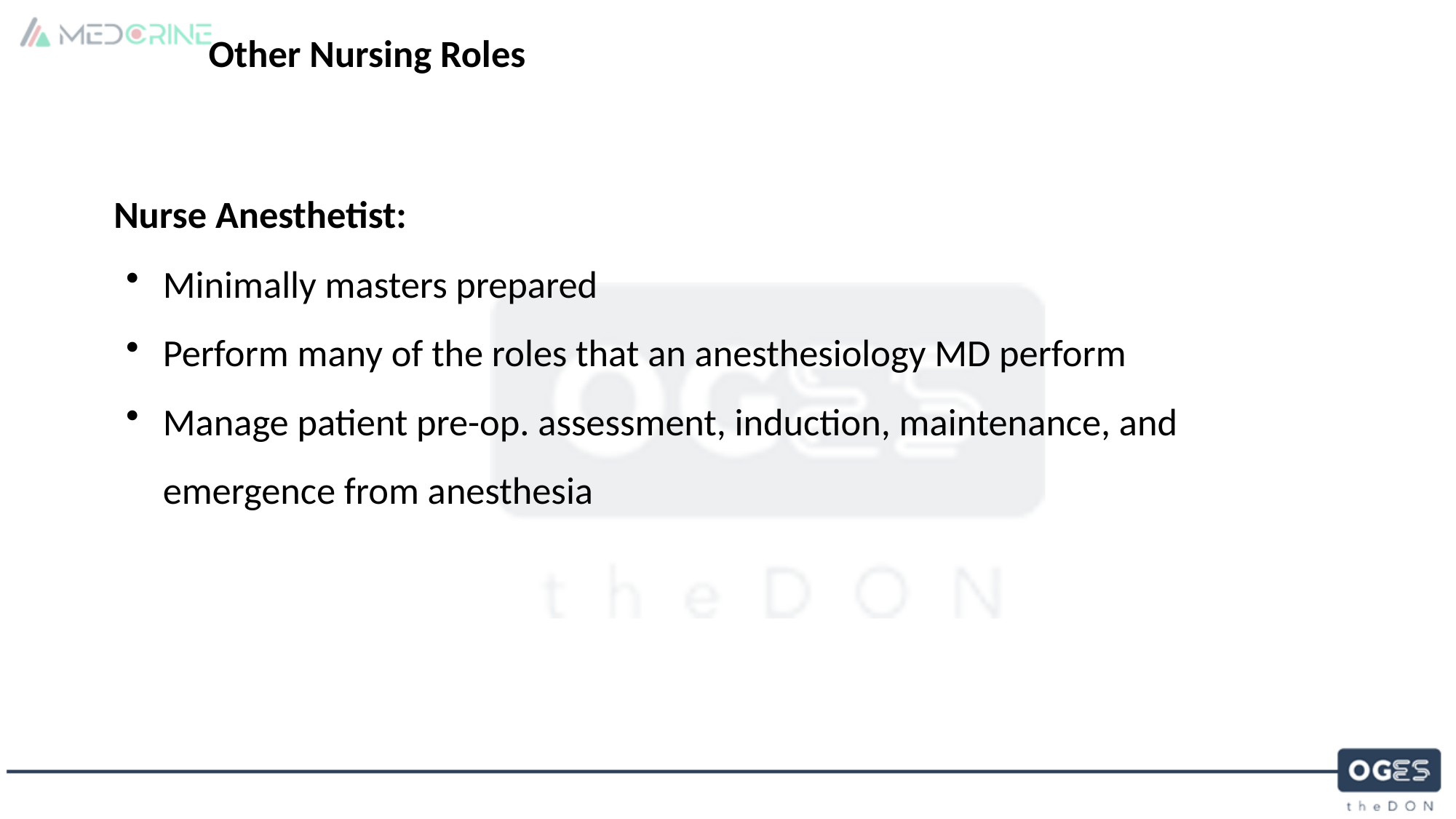

Other Nursing Roles

Nurse Anesthetist:
Minimally masters prepared
Perform many of the roles that an anesthesiology MD perform
Manage patient pre-op. assessment, induction, maintenance, and emergence from anesthesia